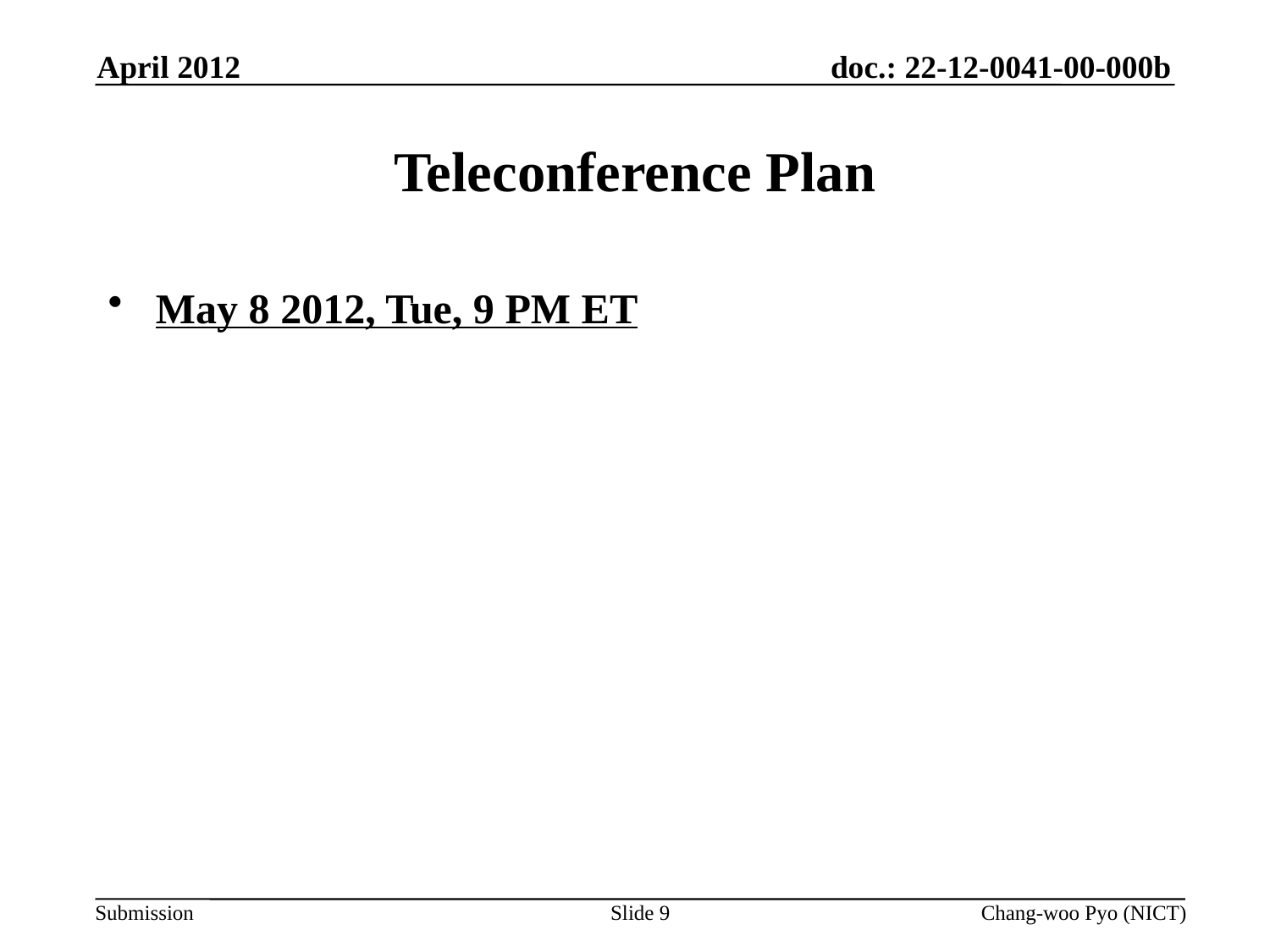

April 2012
# Teleconference Plan
May 8 2012, Tue, 9 PM ET

Slide 9
Chang-woo Pyo (NICT)